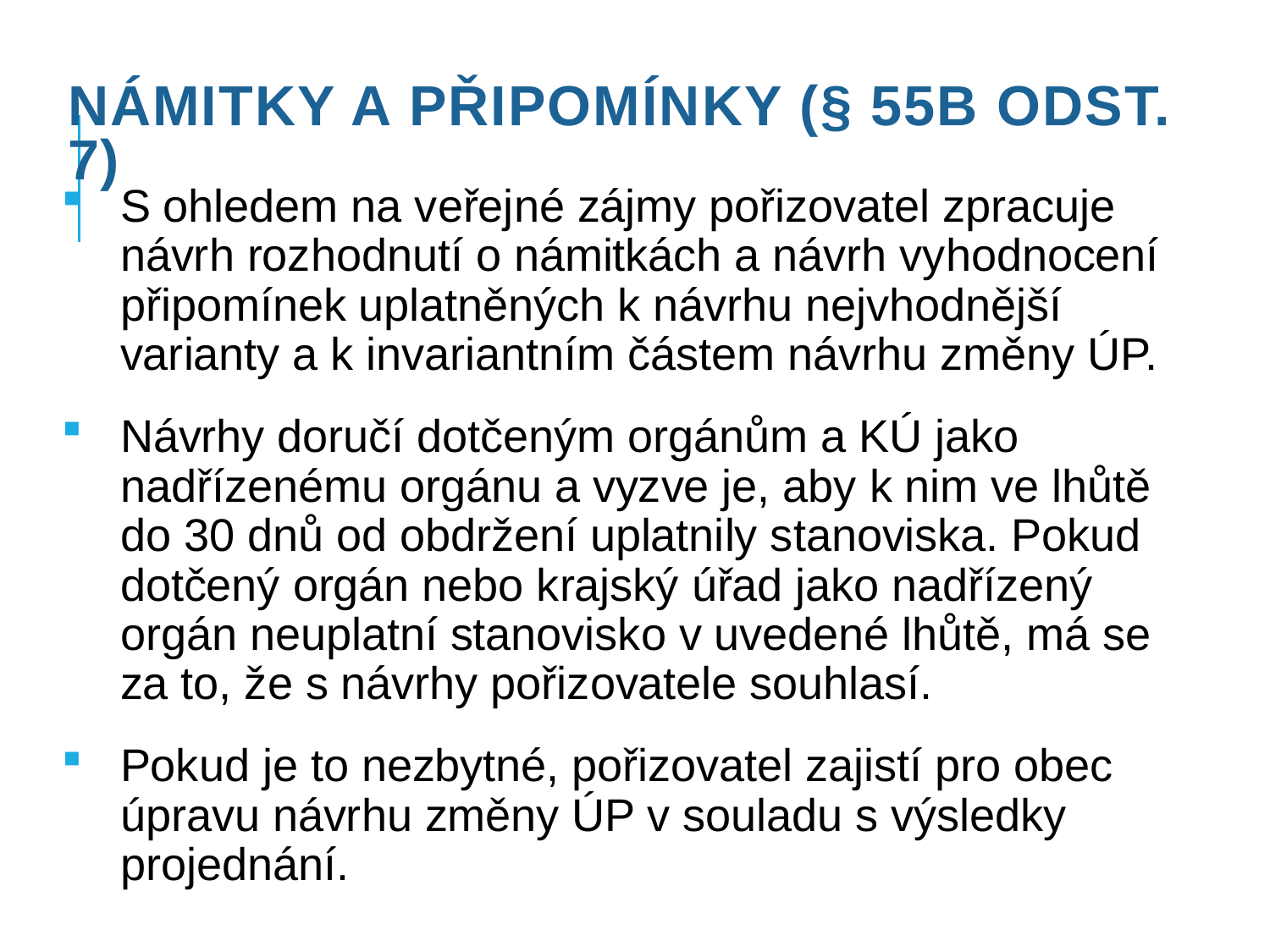

# Námitky a připomínky (§ 55b odst. 7)
S ohledem na veřejné zájmy pořizovatel zpracuje návrh rozhodnutí o námitkách a návrh vyhodnocení připomínek uplatněných k návrhu nejvhodnější varianty a k invariantním částem návrhu změny ÚP.
Návrhy doručí dotčeným orgánům a KÚ jako nadřízenému orgánu a vyzve je, aby k nim ve lhůtě do 30 dnů od obdržení uplatnily stanoviska. Pokud dotčený orgán nebo krajský úřad jako nadřízený orgán neuplatní stanovisko v uvedené lhůtě, má se za to, že s návrhy pořizovatele souhlasí.
Pokud je to nezbytné, pořizovatel zajistí pro obec úpravu návrhu změny ÚP v souladu s výsledky projednání.